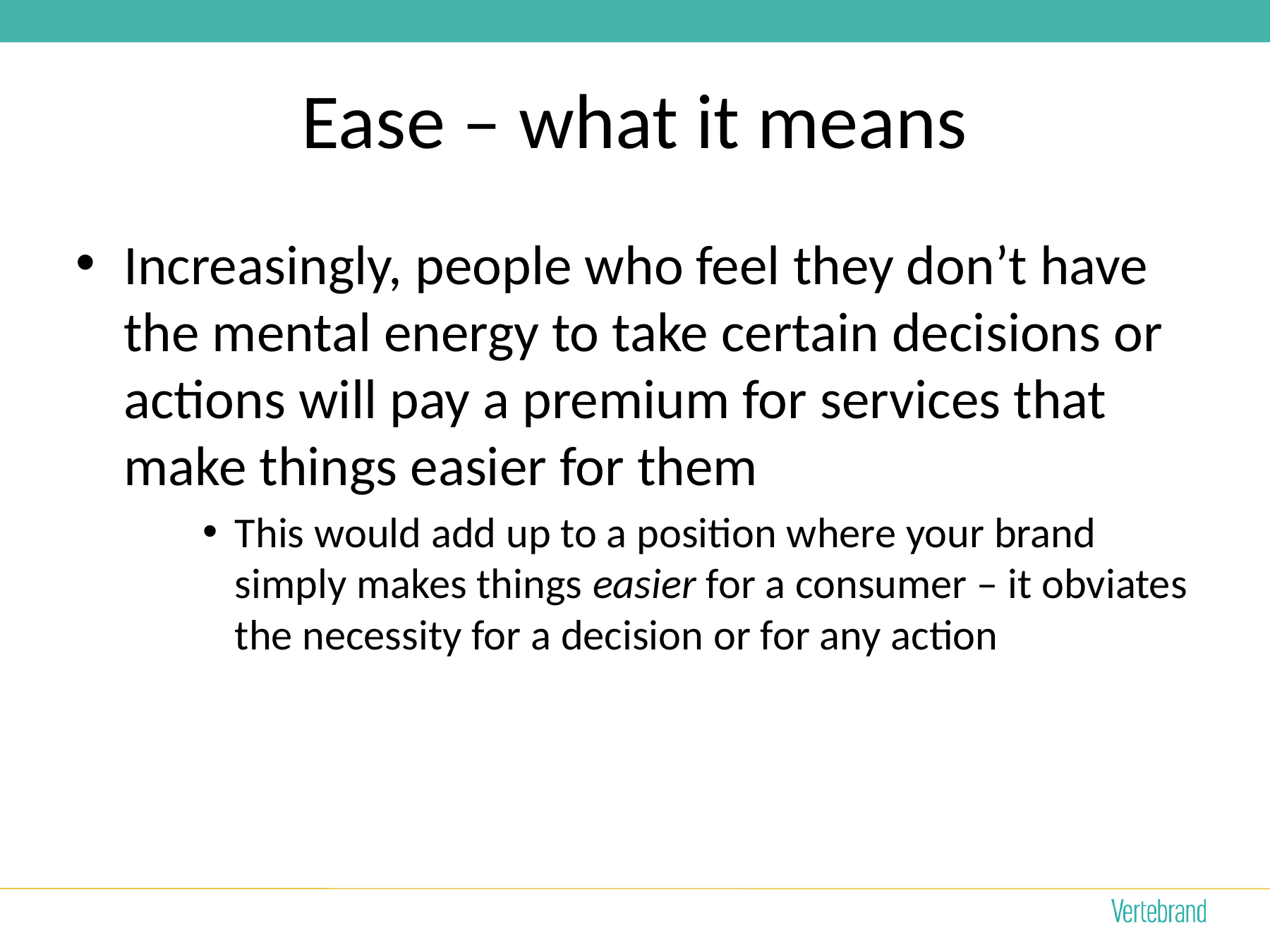

# Ease – what it means
Increasingly, people who feel they don’t have the mental energy to take certain decisions or actions will pay a premium for services that make things easier for them
This would add up to a position where your brand simply makes things easier for a consumer – it obviates the necessity for a decision or for any action